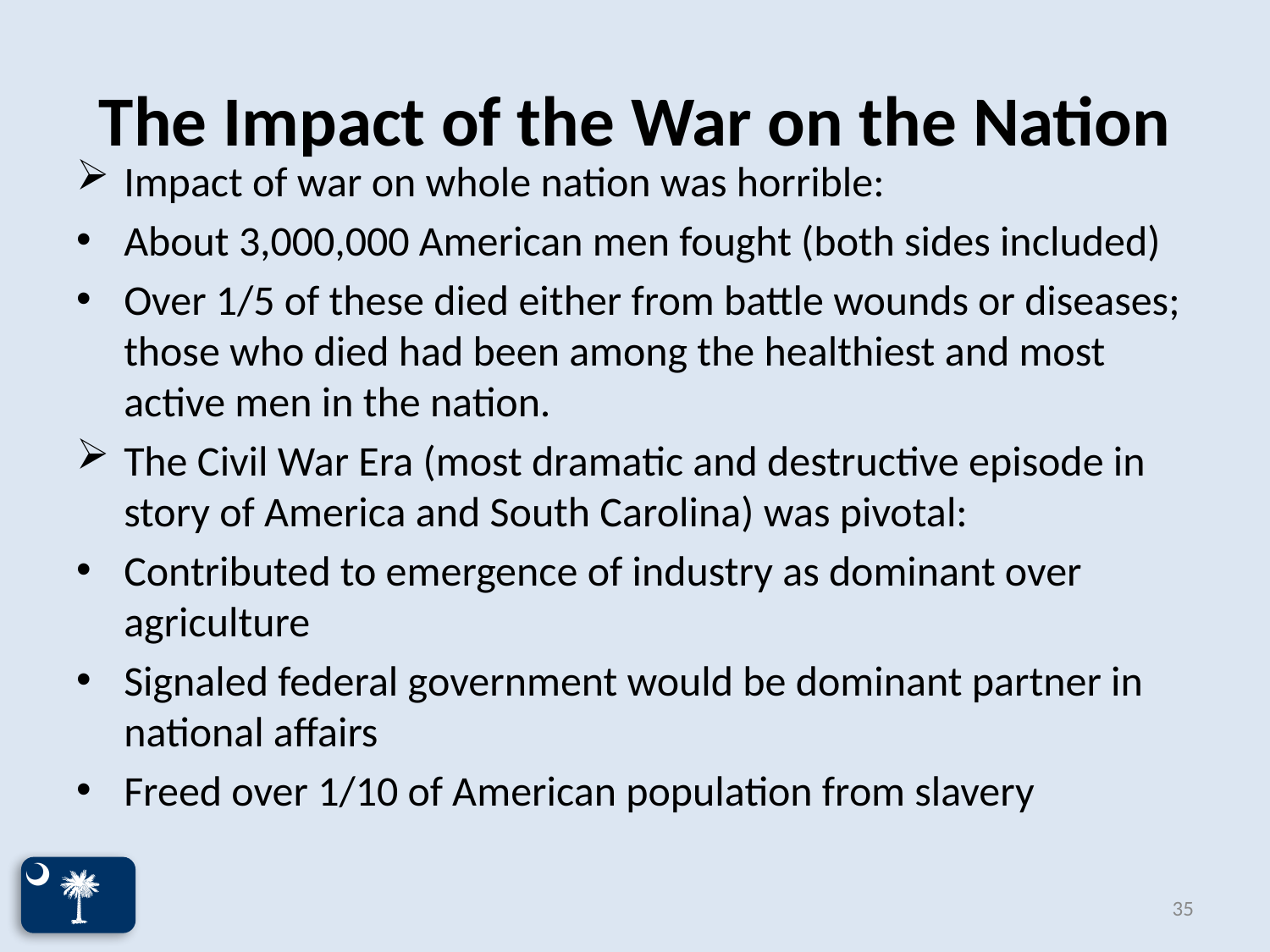

# The Impact of the War on the Nation
Impact of war on whole nation was horrible:
About 3,000,000 American men fought (both sides included)
Over 1/5 of these died either from battle wounds or diseases; those who died had been among the healthiest and most active men in the nation.
The Civil War Era (most dramatic and destructive episode in story of America and South Carolina) was pivotal:
Contributed to emergence of industry as dominant over agriculture
Signaled federal government would be dominant partner in national affairs
Freed over 1/10 of American population from slavery

35